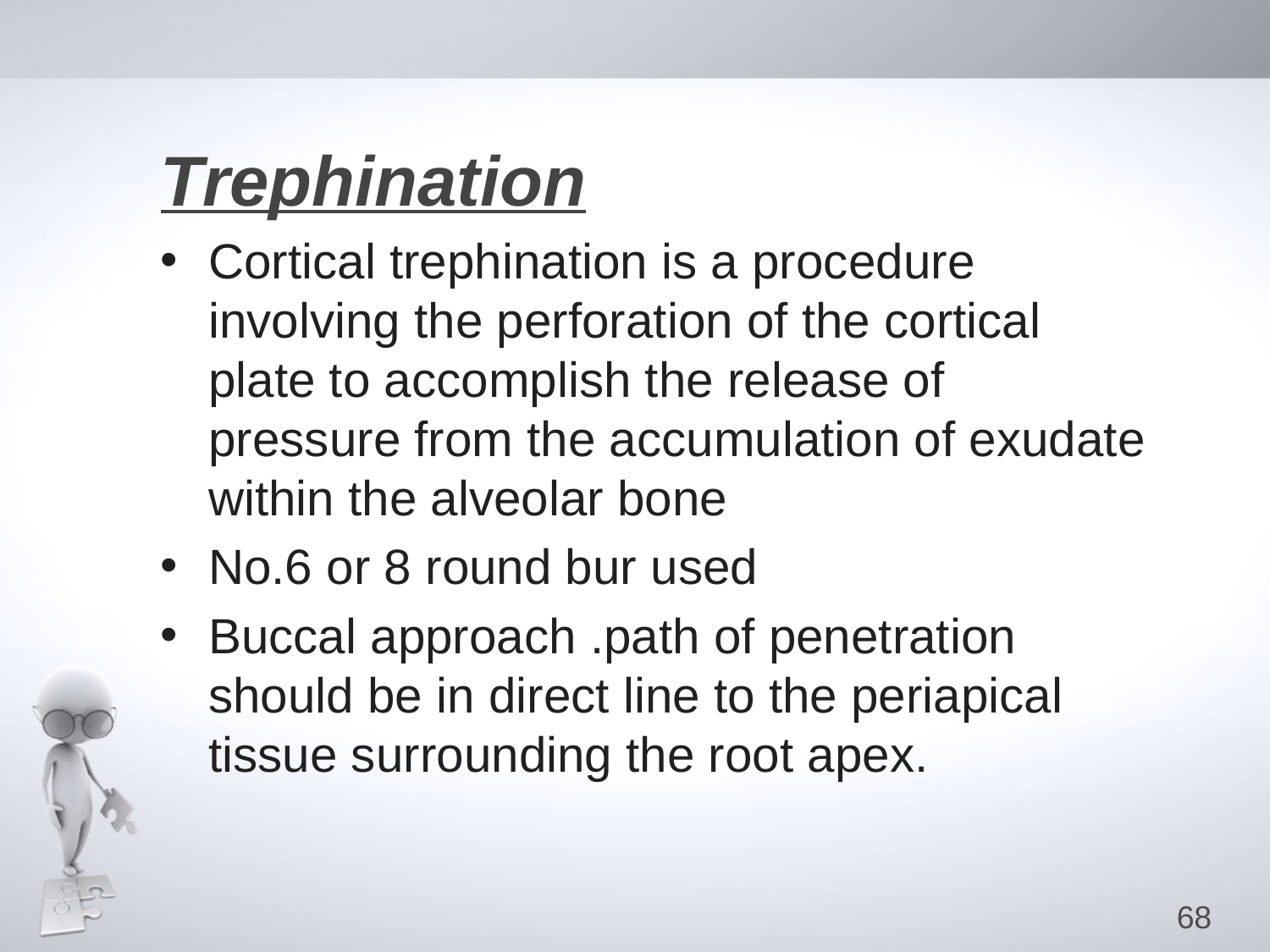

#
Trephination
Cortical trephination is a procedure involving the perforation of the cortical plate to accomplish the release of pressure from the accumulation of exudate within the alveolar bone
No.6 or 8 round bur used
Buccal approach .path of penetration should be in direct line to the periapical tissue surrounding the root apex.

68